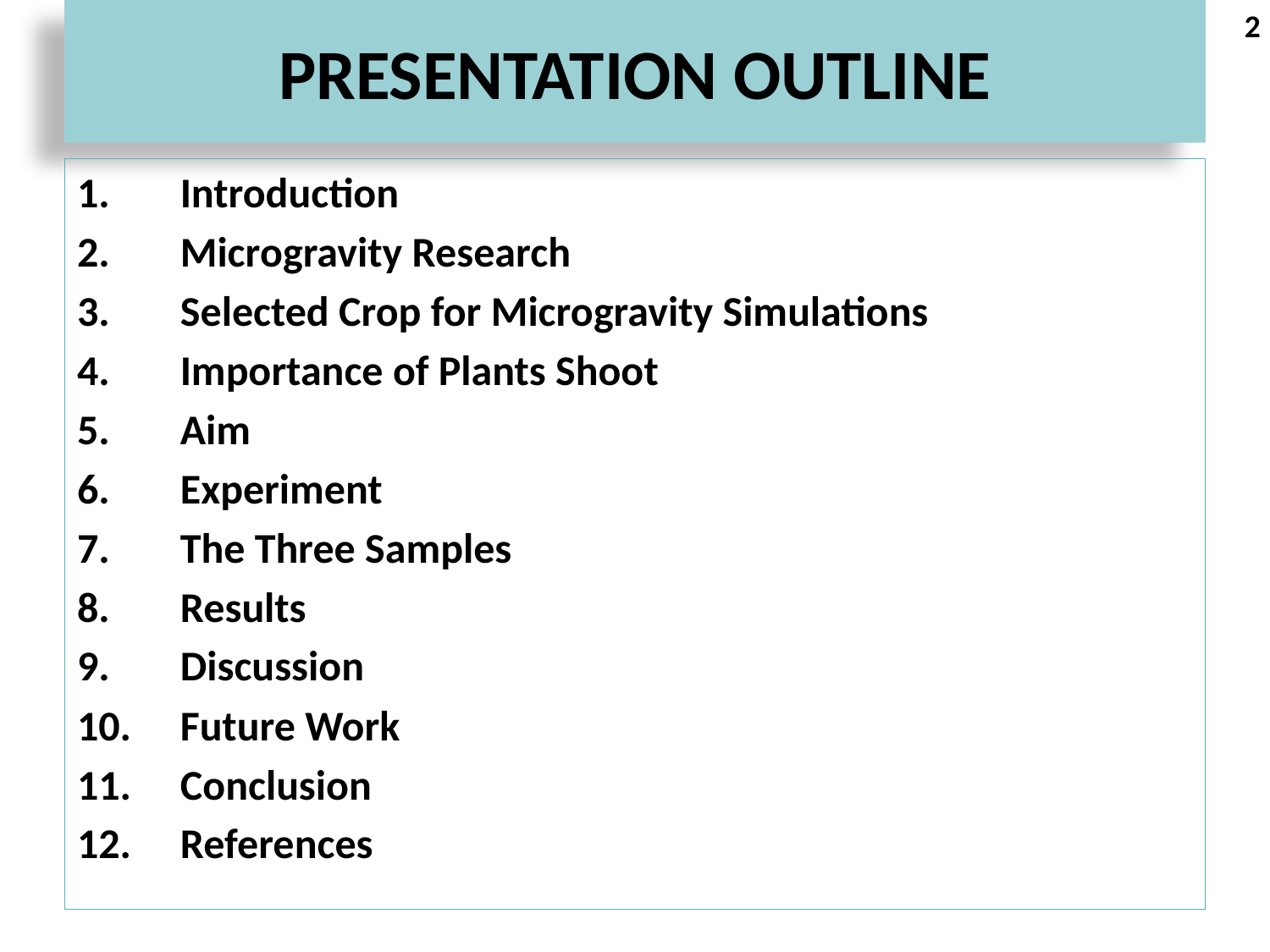

# PRESENTATION OUTLINE
2
Introduction
Microgravity Research
Selected Crop for Microgravity Simulations
Importance of Plants Shoot
Aim
Experiment
The Three Samples
Results
Discussion
Future Work
Conclusion
References